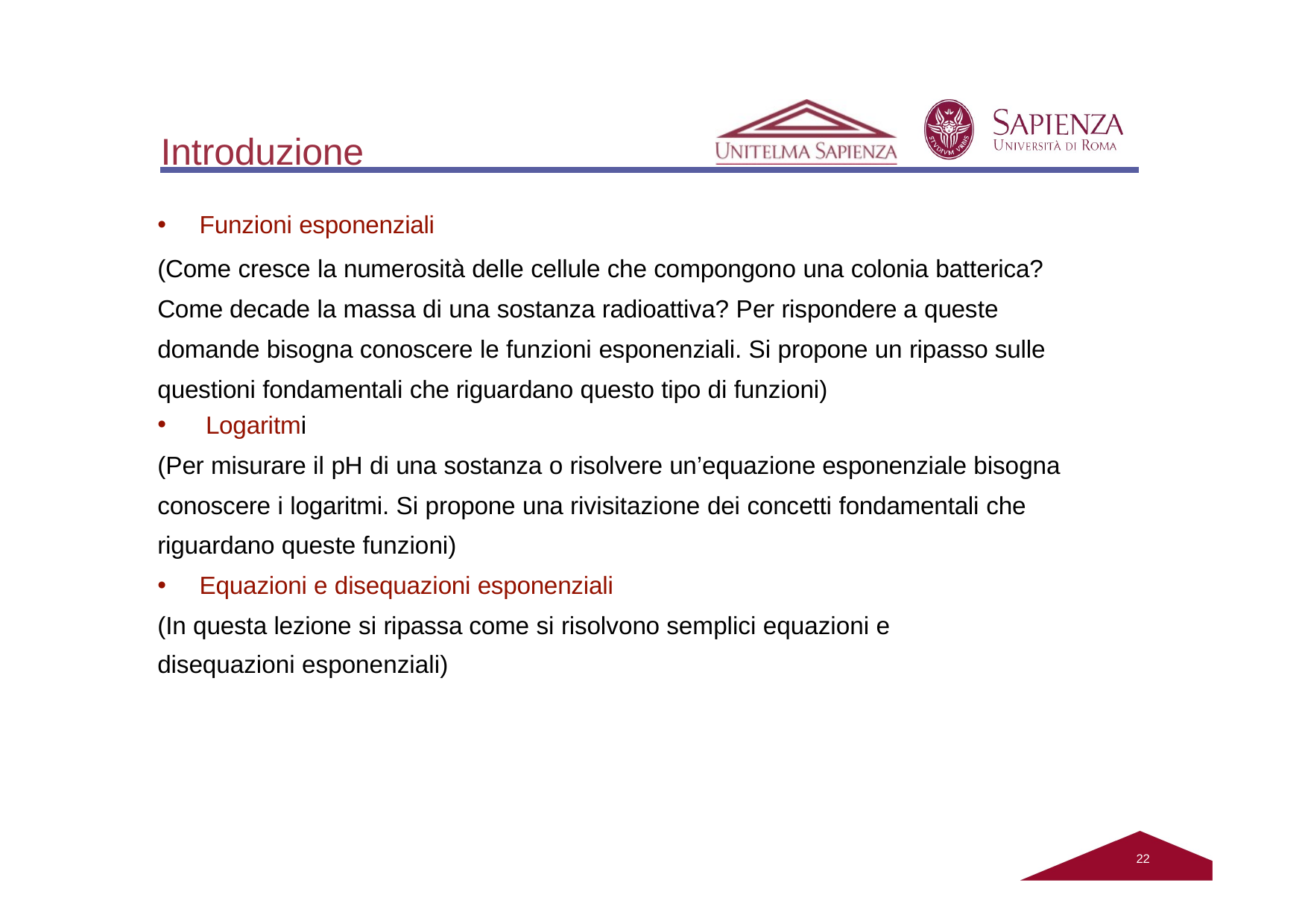

# Introduzione
Funzioni esponenziali
(Come cresce la numerosità delle cellule che compongono una colonia batterica? Come decade la massa di una sostanza radioattiva? Per rispondere a queste domande bisogna conoscere le funzioni esponenziali. Si propone un ripasso sulle questioni fondamentali che riguardano questo tipo di funzioni)
Logaritmi
(Per misurare il pH di una sostanza o risolvere un’equazione esponenziale bisogna conoscere i logaritmi. Si propone una rivisitazione dei concetti fondamentali che riguardano queste funzioni)
Equazioni e disequazioni esponenziali
(In questa lezione si ripassa come si risolvono semplici equazioni e disequazioni esponenziali)
22